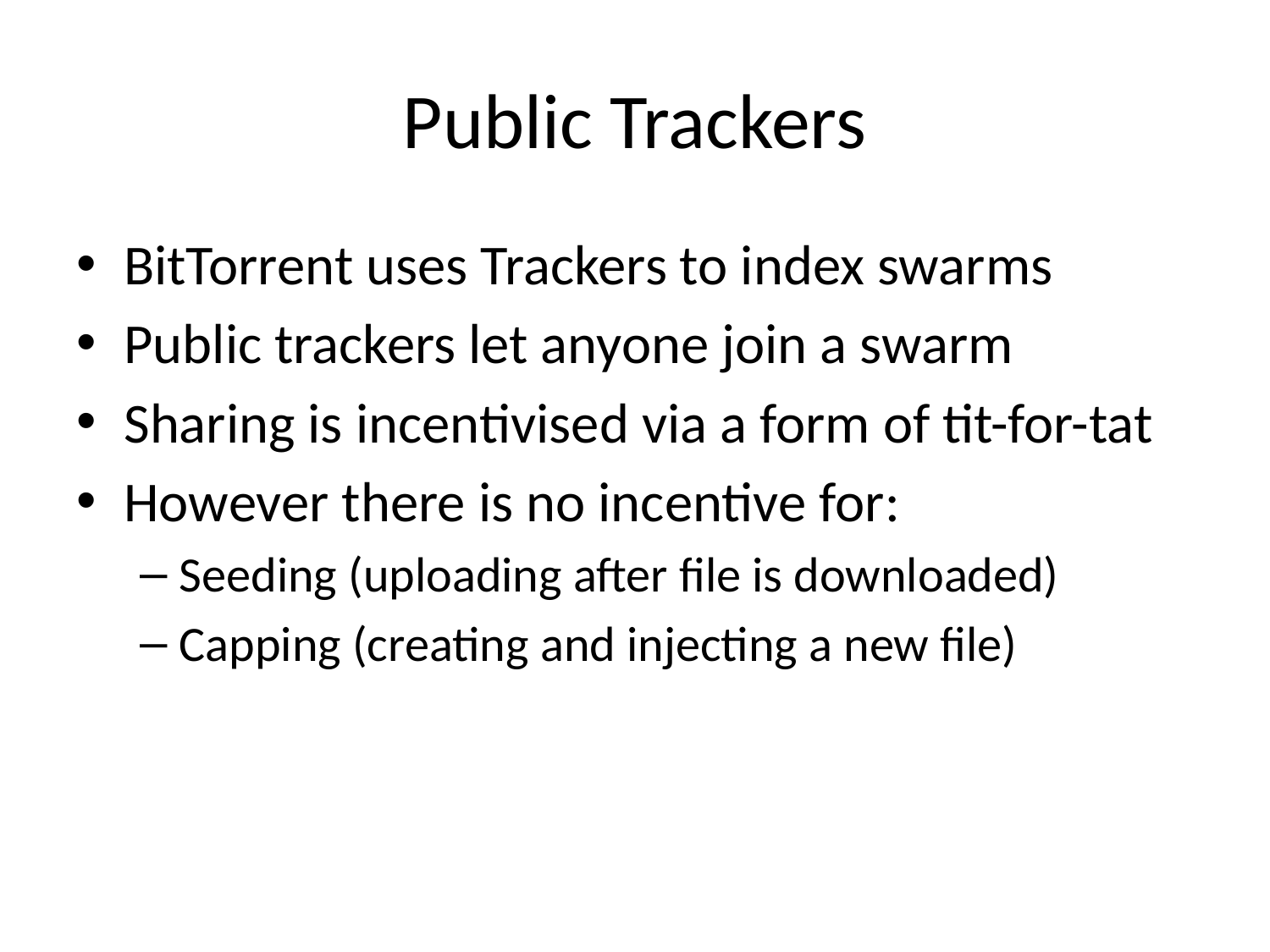

# Public Trackers
BitTorrent uses Trackers to index swarms
Public trackers let anyone join a swarm
Sharing is incentivised via a form of tit-for-tat
However there is no incentive for:
Seeding (uploading after file is downloaded)
Capping (creating and injecting a new file)